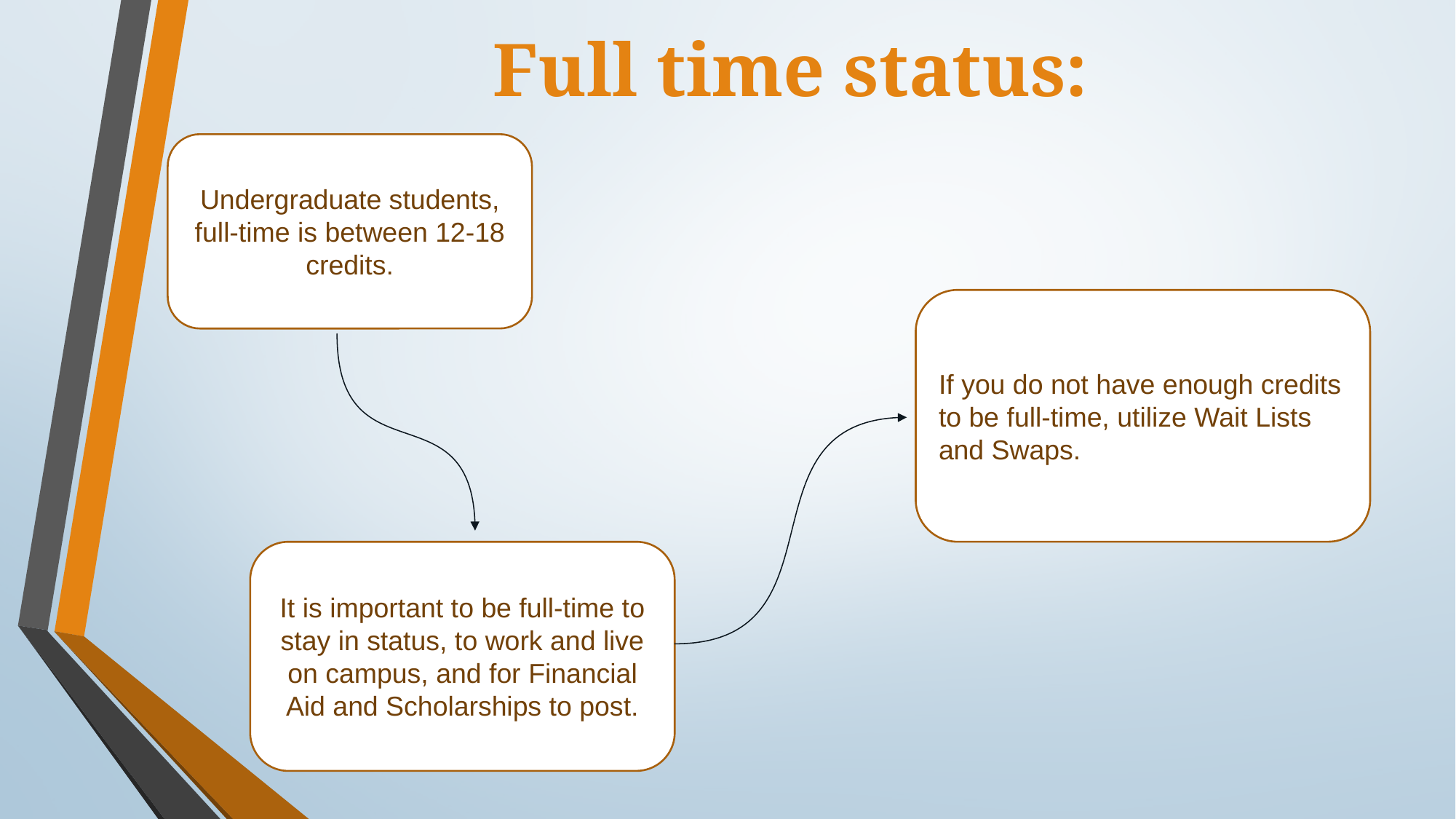

# Full time status:
Undergraduate students, full-time is between 12-18 credits.
If you do not have enough credits to be full-time, utilize Wait Lists and Swaps.
It is important to be full-time to stay in status, to work and live on campus, and for Financial Aid and Scholarships to post.